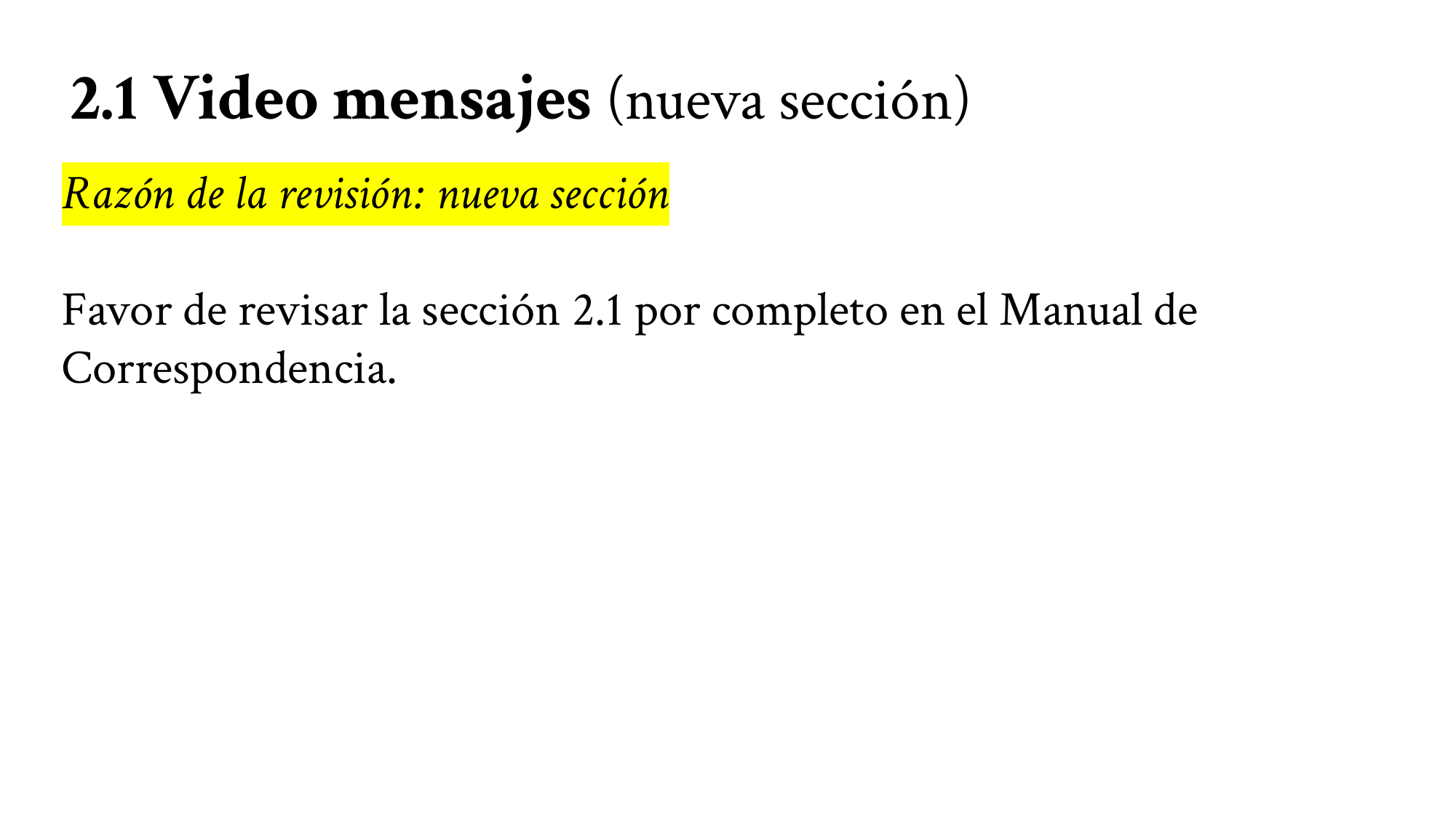

# 2.1 Video mensajes (nueva sección)
Razón de la revisión: nueva sección

Favor de revisar la sección 2.1 por completo en el Manual de Correspondencia.